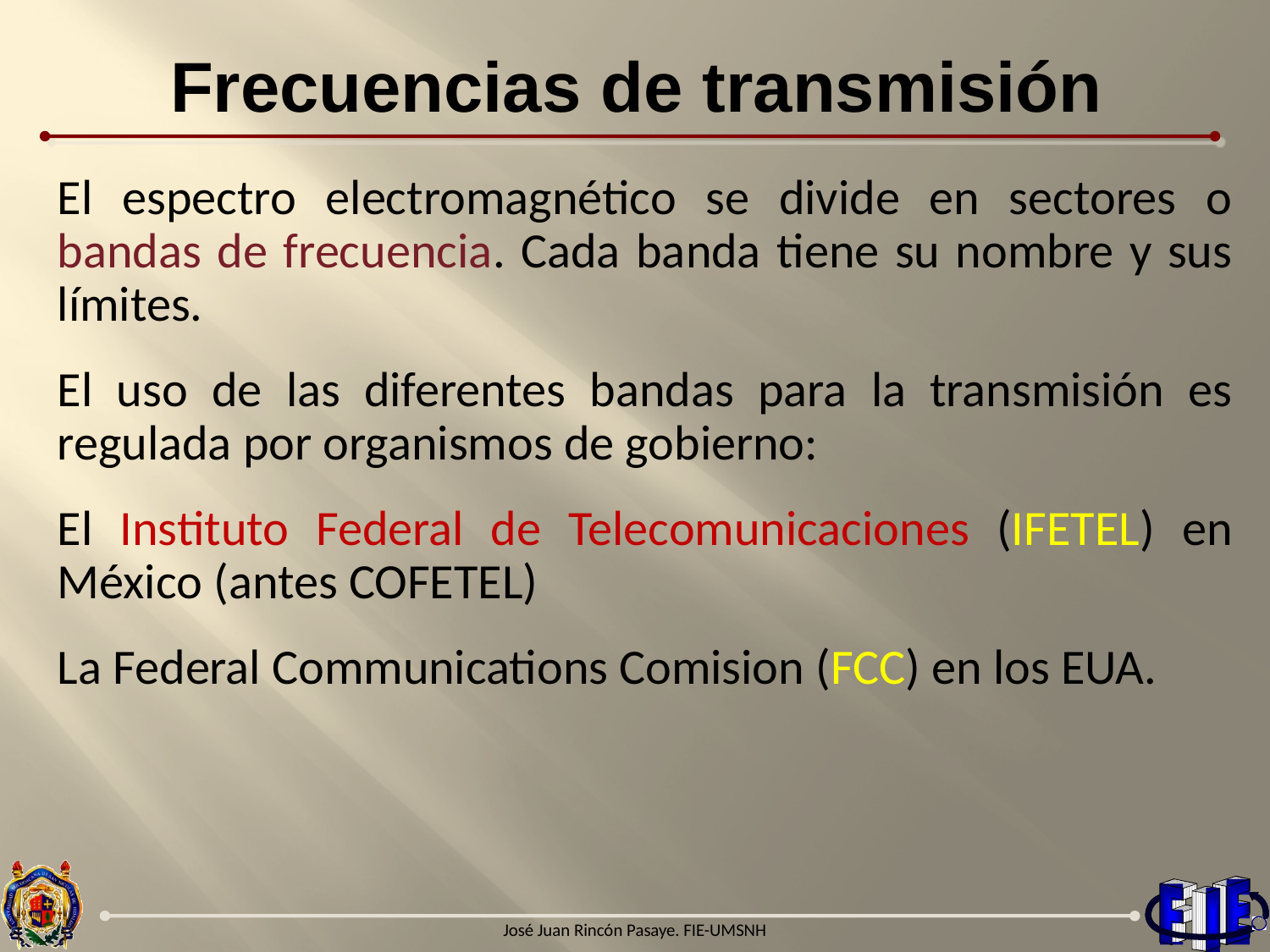

# Frecuencias de transmisión
El espectro electromagnético se divide en sectores o bandas de frecuencia. Cada banda tiene su nombre y sus límites.

El uso de las diferentes bandas para la transmisión es regulada por organismos de gobierno:

El Instituto Federal de Telecomunicaciones (IFETEL) en México (antes COFETEL)

La Federal Communications Comision (FCC) en los EUA.
José Juan Rincón Pasaye. FIE-UMSNH